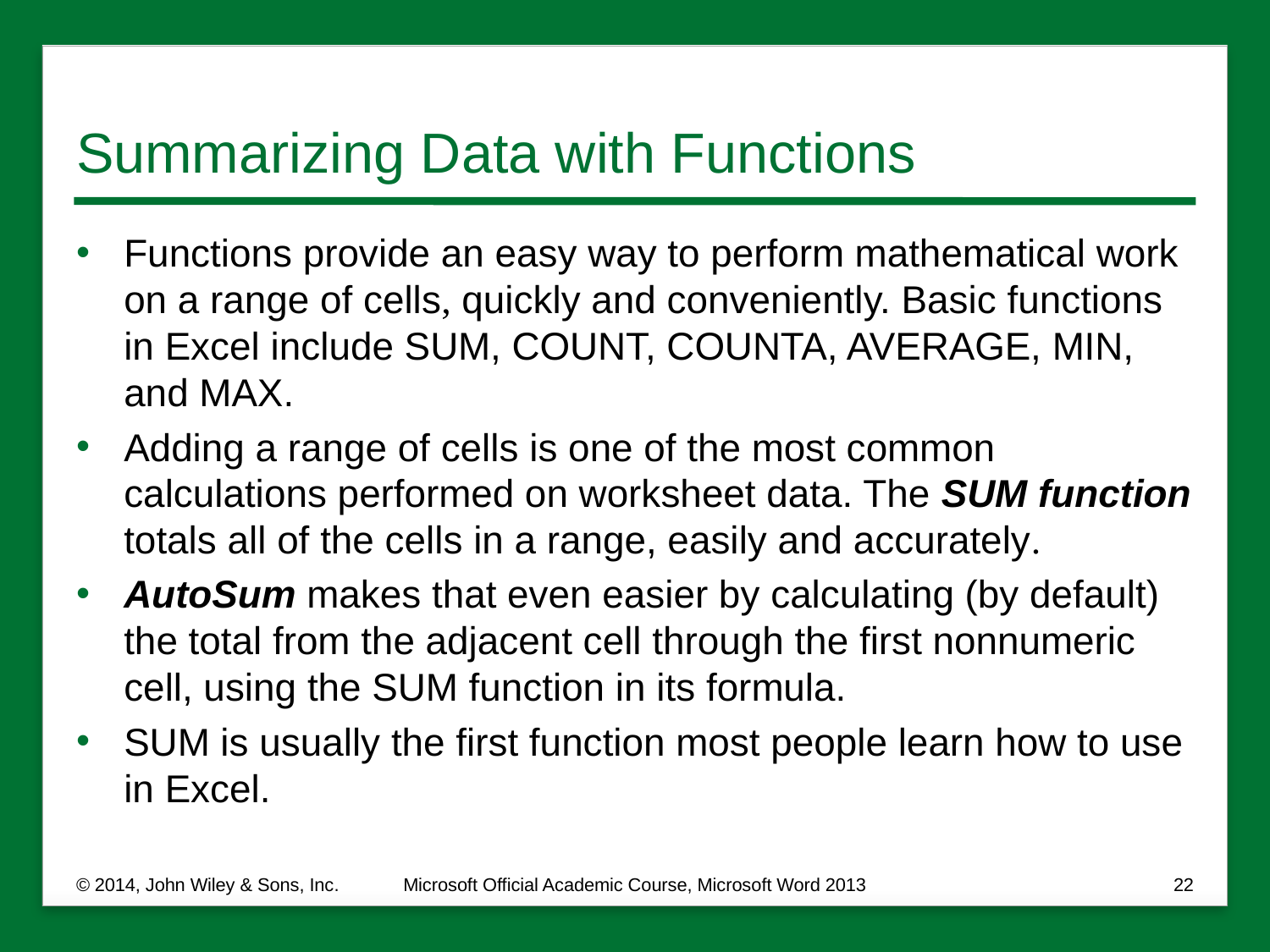

# Summarizing Data with Functions
Functions provide an easy way to perform mathematical work on a range of cells, quickly and conveniently. Basic functions in Excel include SUM, COUNT, COUNTA, AVERAGE, MIN, and MAX.
Adding a range of cells is one of the most common calculations performed on worksheet data. The SUM function totals all of the cells in a range, easily and accurately.
AutoSum makes that even easier by calculating (by default) the total from the adjacent cell through the first nonnumeric cell, using the SUM function in its formula.
SUM is usually the first function most people learn how to use in Excel.
© 2014, John Wiley & Sons, Inc.
Microsoft Official Academic Course, Microsoft Word 2013
22